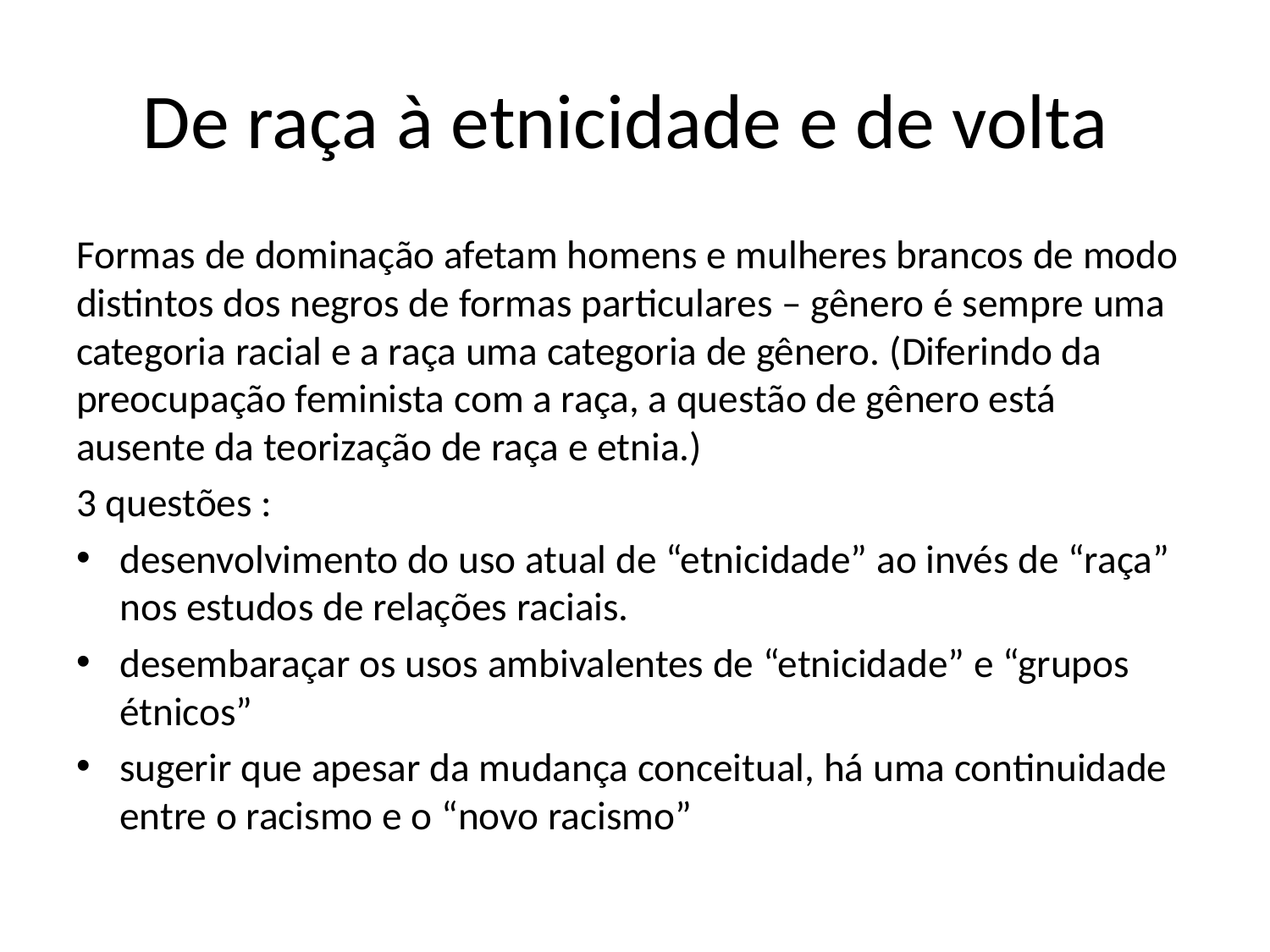

# De raça à etnicidade e de volta
Formas de dominação afetam homens e mulheres brancos de modo distintos dos negros de formas particulares – gênero é sempre uma categoria racial e a raça uma categoria de gênero. (Diferindo da preocupação feminista com a raça, a questão de gênero está ausente da teorização de raça e etnia.)
3 questões :
desenvolvimento do uso atual de “etnicidade” ao invés de “raça” nos estudos de relações raciais.
desembaraçar os usos ambivalentes de “etnicidade” e “grupos étnicos”
sugerir que apesar da mudança conceitual, há uma continuidade entre o racismo e o “novo racismo”